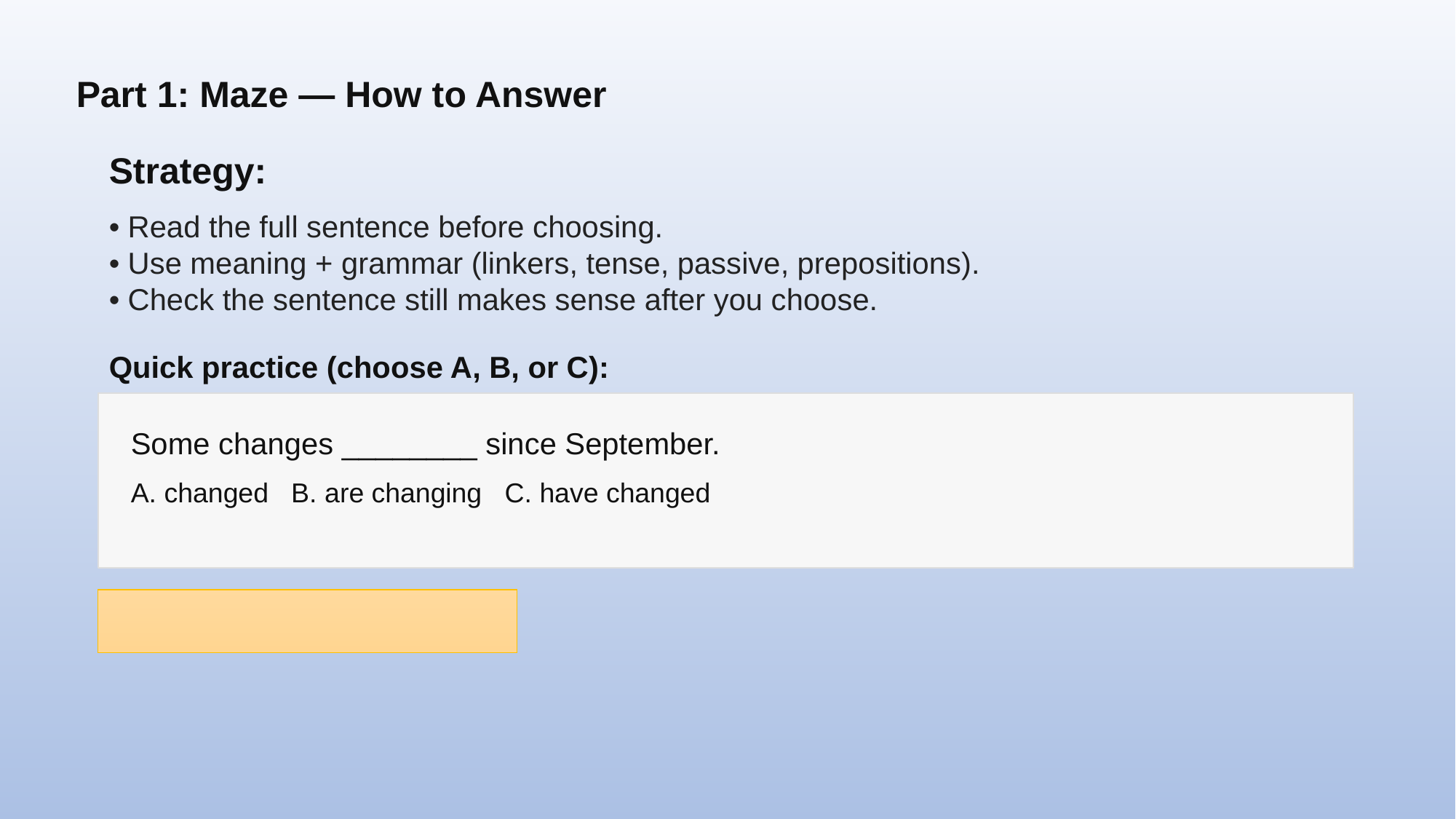

Part 1: Maze — How to Answer
Strategy:
• Read the full sentence before choosing.
• Use meaning + grammar (linkers, tense, passive, prepositions).
• Check the sentence still makes sense after you choose.
Quick practice (choose A, B, or C):

Some changes ________ since September.
A. changed   B. are changing   C. have changed
Answer key for practice: c